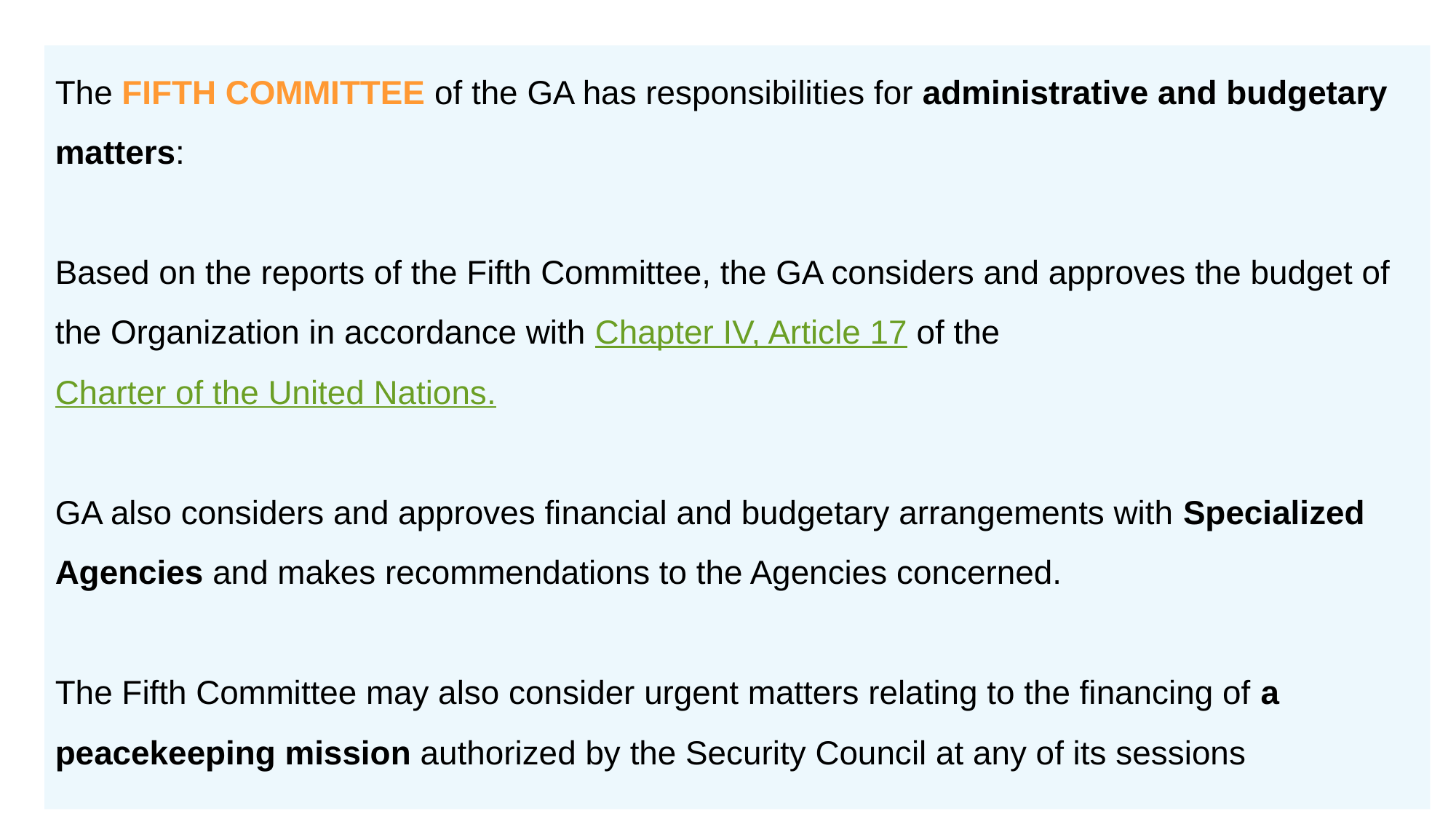

The FIFTH COMMITTEE of the GA has responsibilities for administrative and budgetary matters:

Based on the reports of the Fifth Committee, the GA considers and approves the budget of the Organization in accordance with Chapter IV, Article 17 of the Charter of the United Nations.

GA also considers and approves financial and budgetary arrangements with Specialized Agencies and makes recommendations to the Agencies concerned.

The Fifth Committee may also consider urgent matters relating to the financing of a peacekeeping mission authorized by the Security Council at any of its sessions